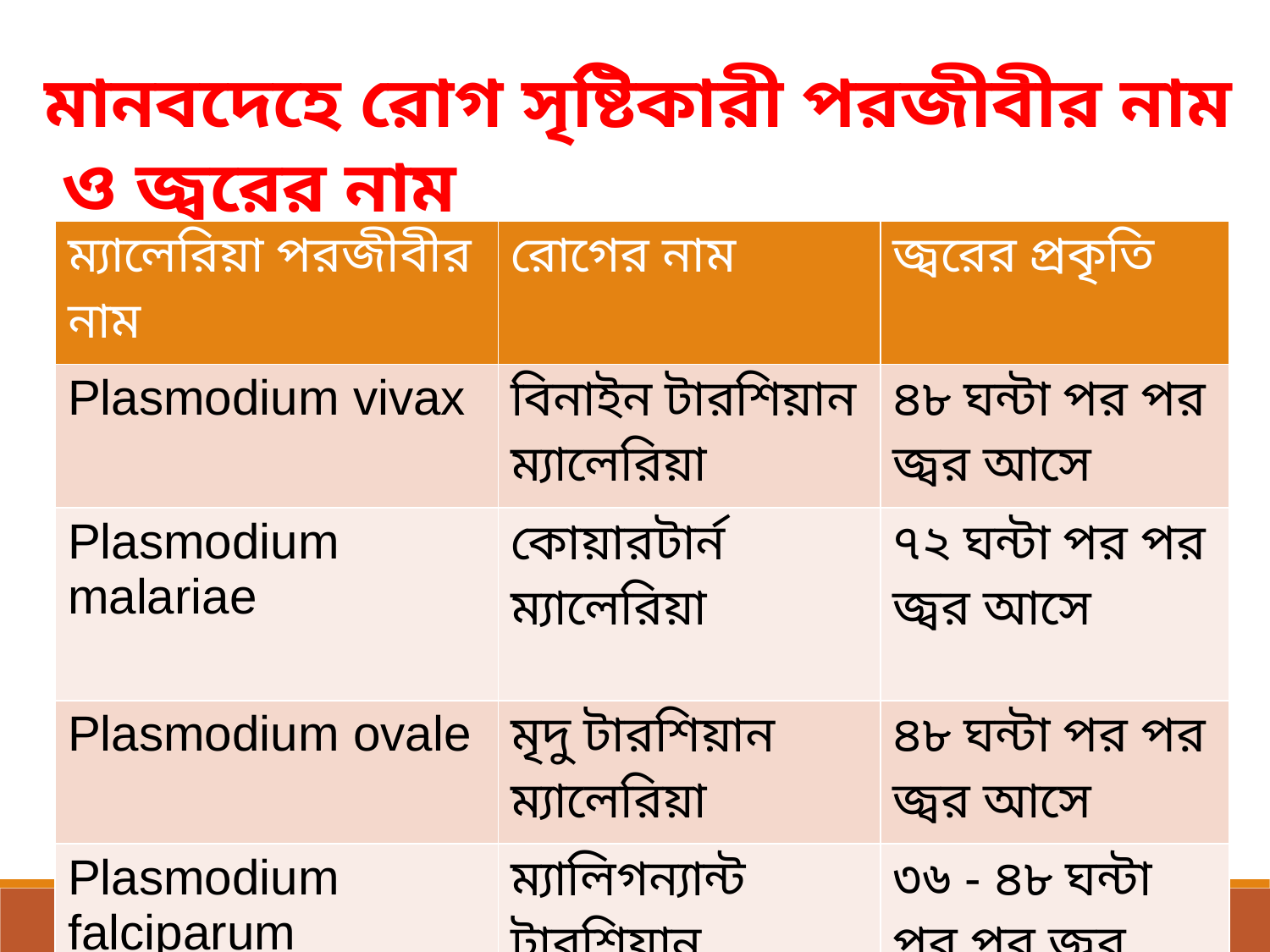

মানবদেহে রোগ সৃষ্টিকারী পরজীবীর নাম  ও জ্বরের নাম
| ম্যালেরিয়া পরজীবীর নাম | রোগের নাম | জ্বরের প্রকৃতি |
| --- | --- | --- |
| Plasmodium vivax | বিনাইন টারশিয়ান ম্যালেরিয়া | ৪৮ ঘন্টা পর পর জ্বর আসে |
| Plasmodium malariae | কোয়ারটার্ন ম্যালেরিয়া | ৭২ ঘন্টা পর পর জ্বর আসে |
| Plasmodium ovale | মৃদু টারশিয়ান ম্যালেরিয়া | ৪৮ ঘন্টা পর পর জ্বর আসে |
| Plasmodium falciparum | ম্যালিগন্যান্ট টারশিয়ান ম্যালেরিয়া | ৩৬ - ৪৮ ঘন্টা পর পর জ্বর আসে |